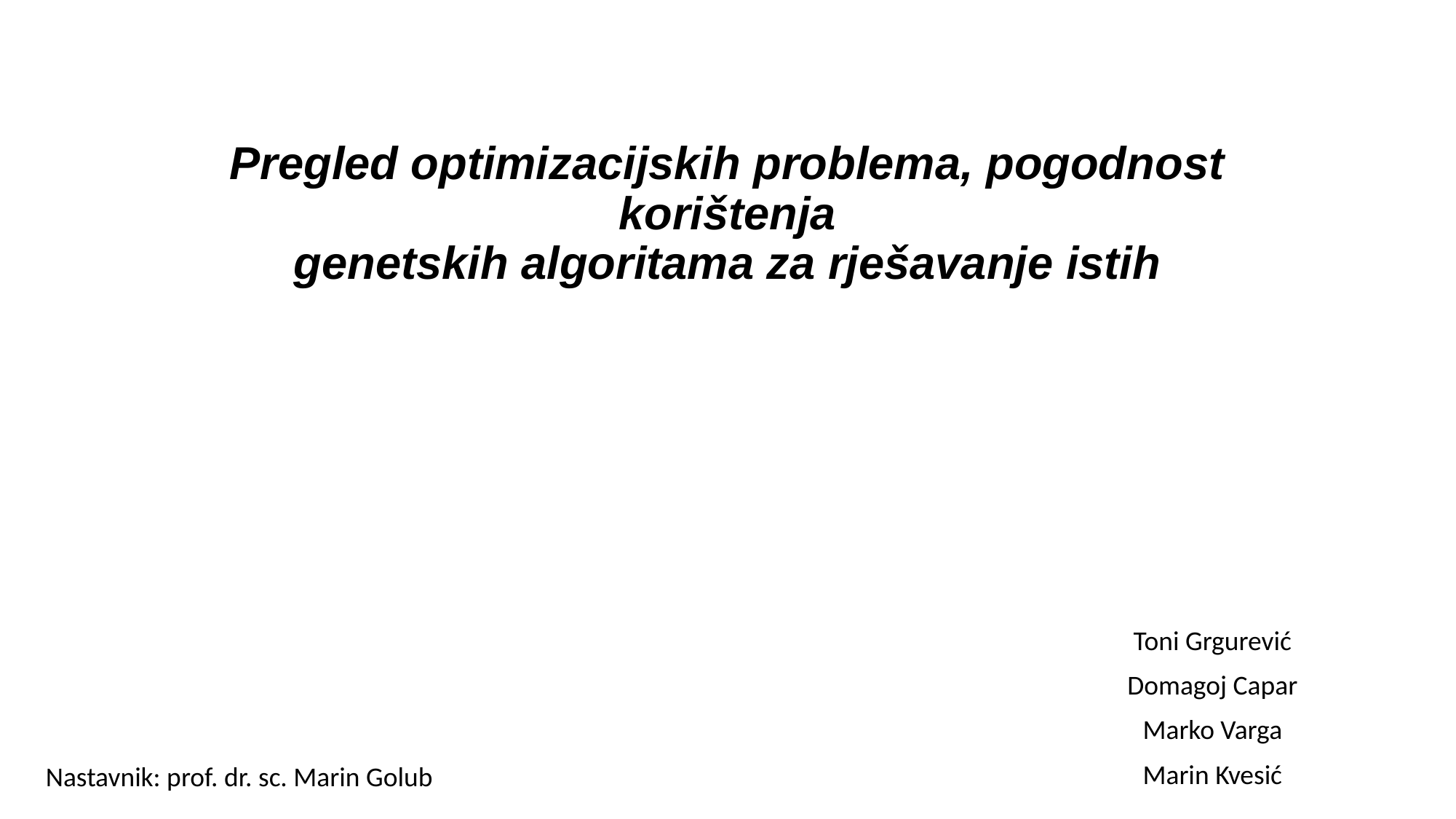

# Pregled optimizacijskih problema, pogodnost korištenja genetskih algoritama za rješavanje istih
Toni Grgurević
Domagoj Capar
Marko Varga
Marin Kvesić

Nastavnik: prof. dr. sc. Marin Golub